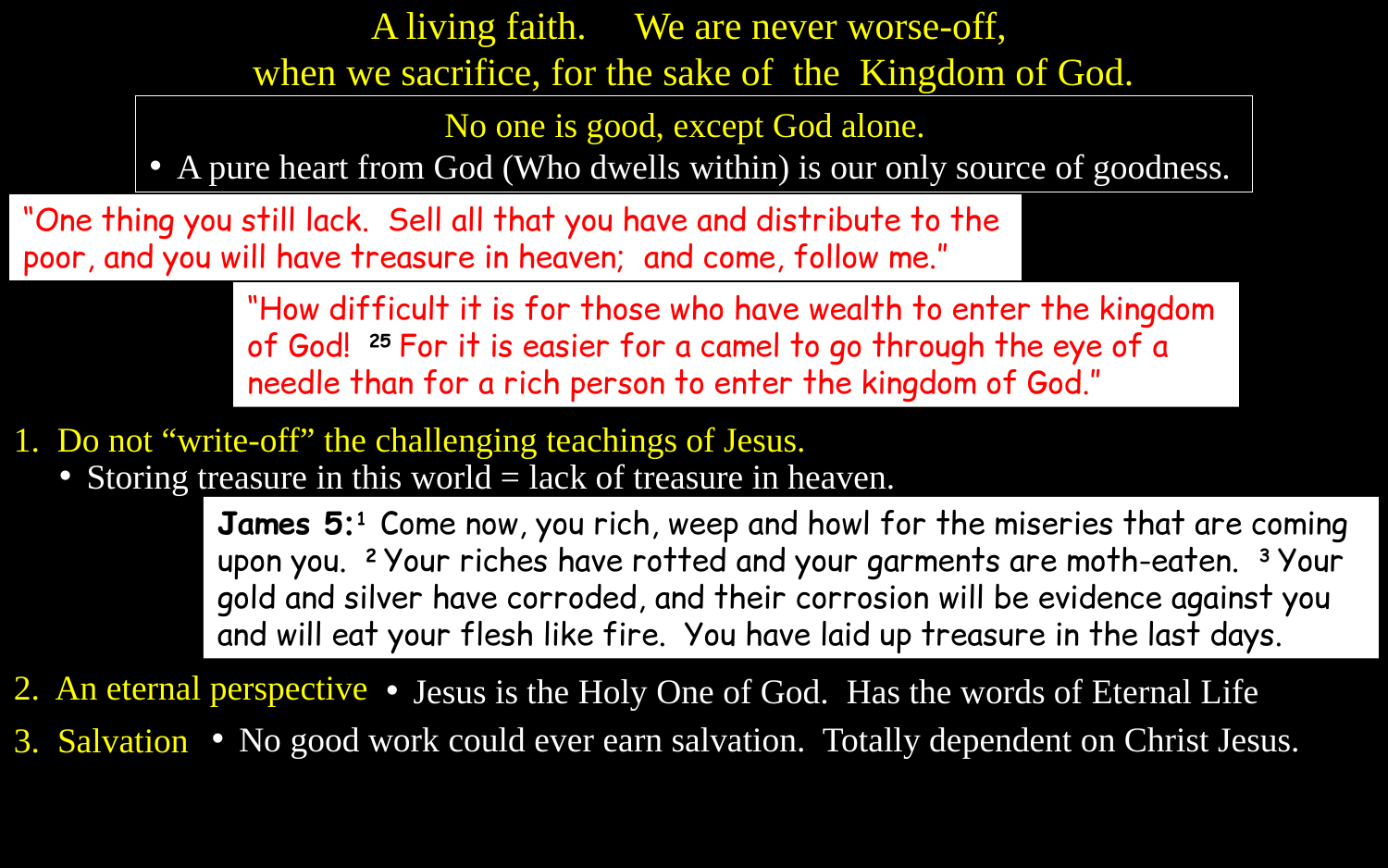

A living faith.     We are never worse-off,
when we sacrifice, for the sake of  the  Kingdom of God.
No one is good, except God alone.
A pure heart from God (Who dwells within) is our only source of goodness.
“One thing you still lack.  Sell all that you have and distribute to the poor, and you will have treasure in heaven;  and come, follow me.”
“How difficult it is for those who have wealth to enter the kingdom of God!  25 For it is easier for a camel to go through the eye of a needle than for a rich person to enter the kingdom of God.”
1.  Do not “write-off” the challenging teachings of Jesus.
Storing treasure in this world = lack of treasure in heaven.
James 5:1 Come now, you rich, weep and howl for the miseries that are coming upon you.  2 Your riches have rotted and your garments are moth-eaten.  3 Your gold and silver have corroded, and their corrosion will be evidence against you and will eat your flesh like fire.  You have laid up treasure in the last days.
2.  An eternal perspective
Jesus is the Holy One of God.  Has the words of Eternal Life
No good work could ever earn salvation.  Totally dependent on Christ Jesus.
3.  Salvation